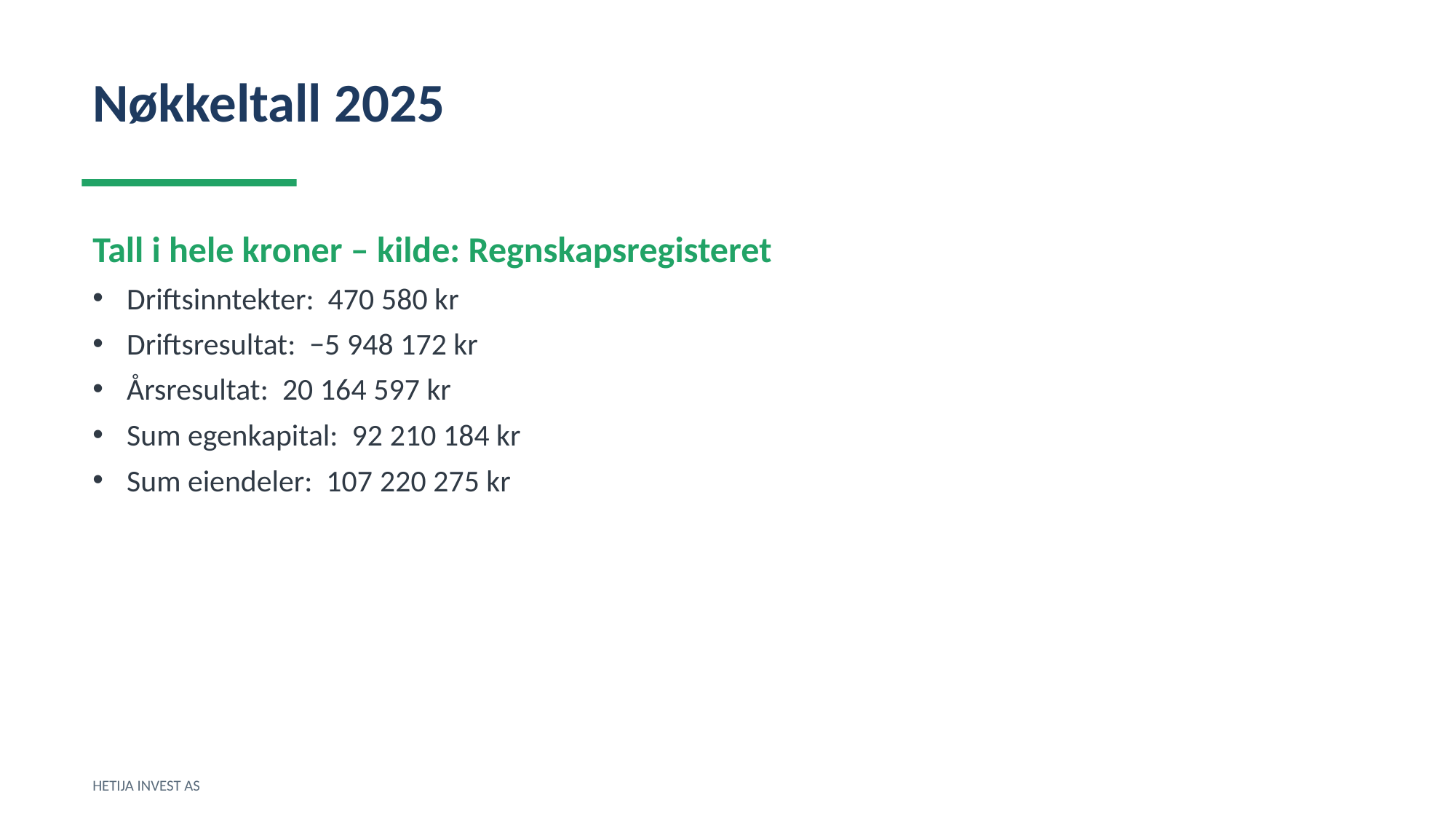

Nøkkeltall 2025

Tall i hele kroner – kilde: Regnskapsregisteret
Driftsinntekter:  470 580 kr
Driftsresultat:  −5 948 172 kr
Årsresultat:  20 164 597 kr
Sum egenkapital:  92 210 184 kr
Sum eiendeler:  107 220 275 kr
HETIJA INVEST AS